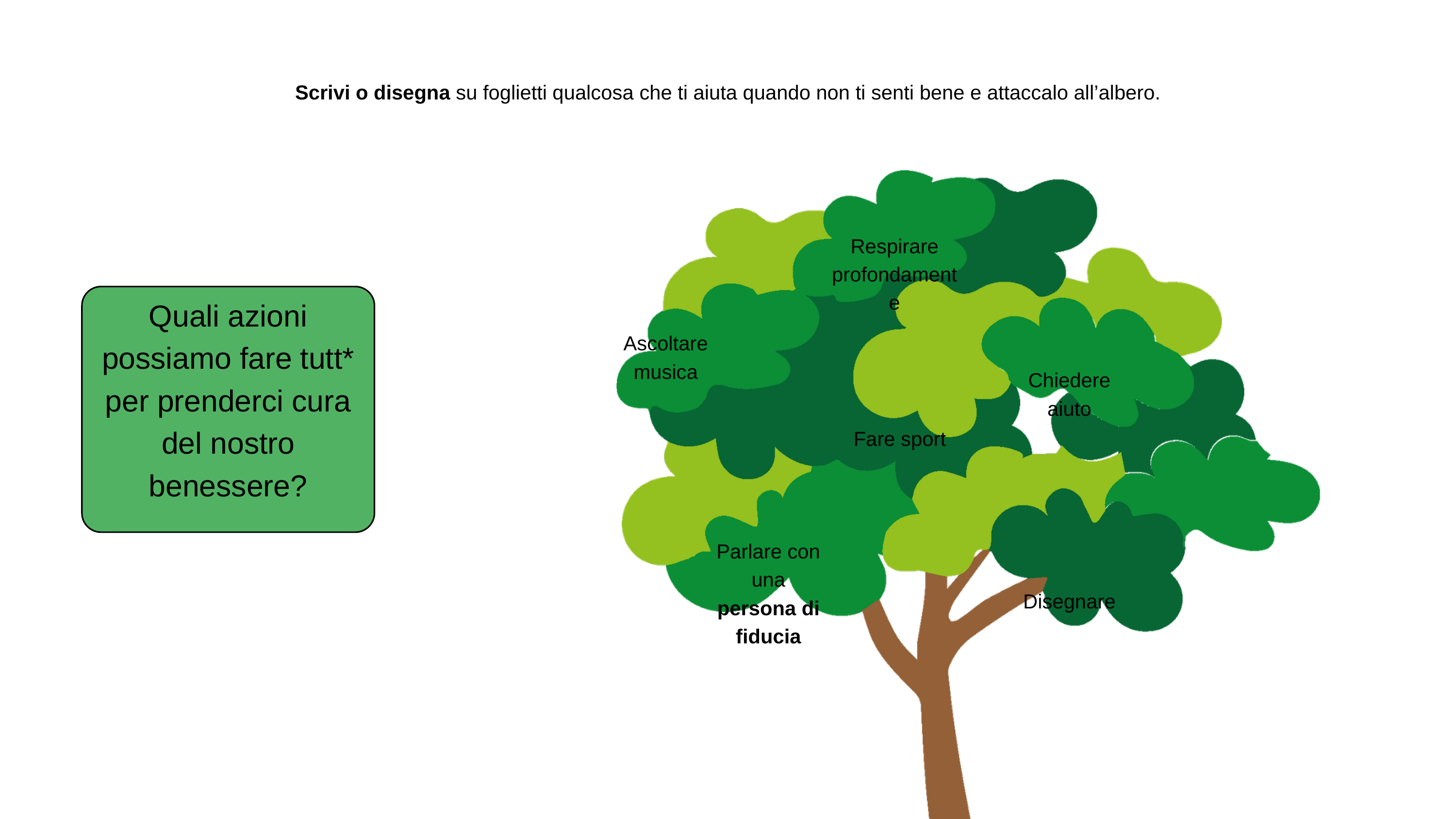

Scrivi o disegna su foglietti qualcosa che ti aiuta quando non ti senti bene e attaccalo all’albero.

Respirare profondamente

Quali azioni possiamo fare tutt* per prenderci cura del nostro benessere?

Ascoltare musica

Chiedere aiuto

Fare sport

Parlare con una persona di fiducia

Disegnare